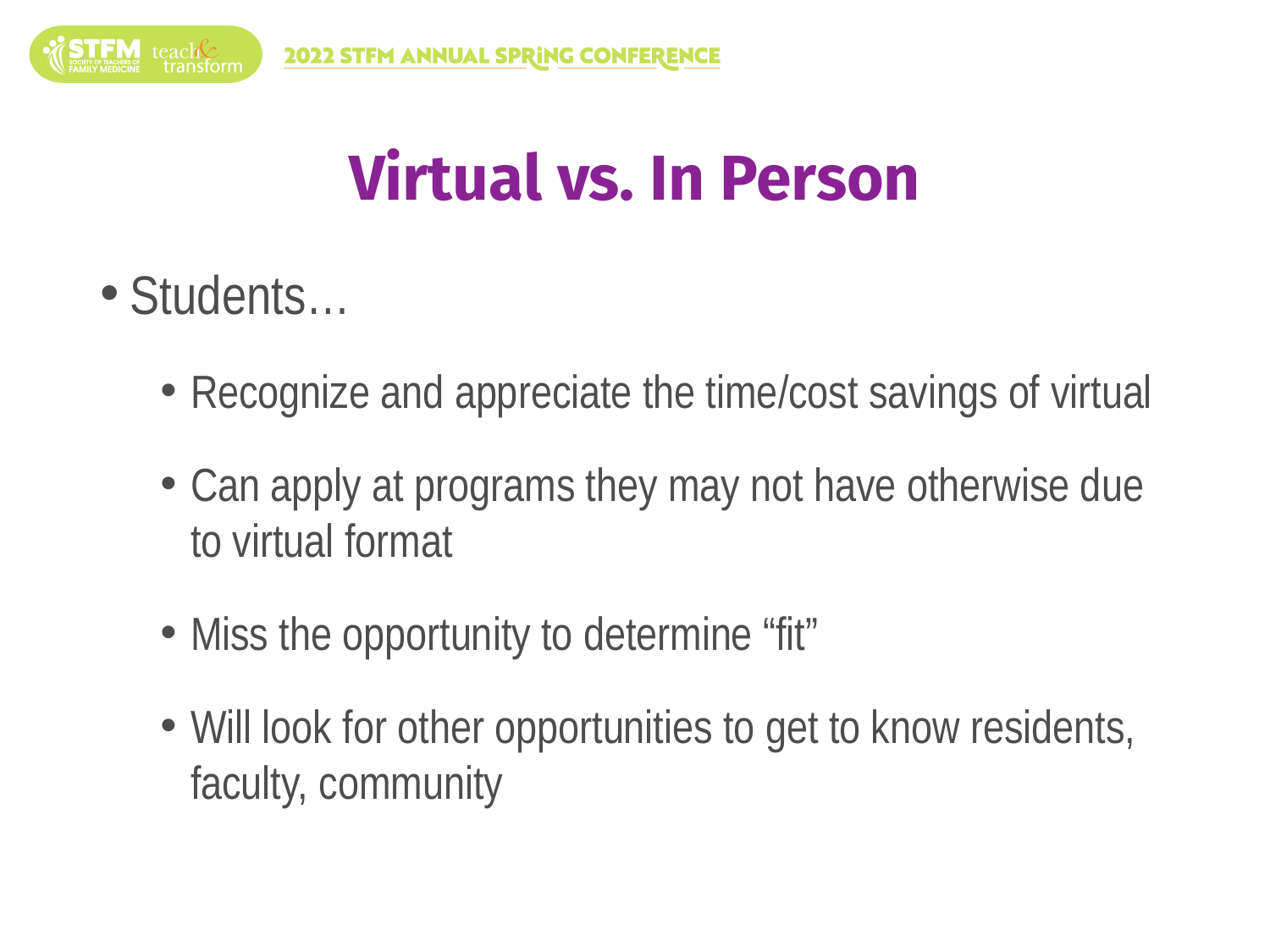

# Virtual vs. In Person
Students…
Recognize and appreciate the time/cost savings of virtual
Can apply at programs they may not have otherwise due to virtual format
Miss the opportunity to determine “fit”
Will look for other opportunities to get to know residents, faculty, community